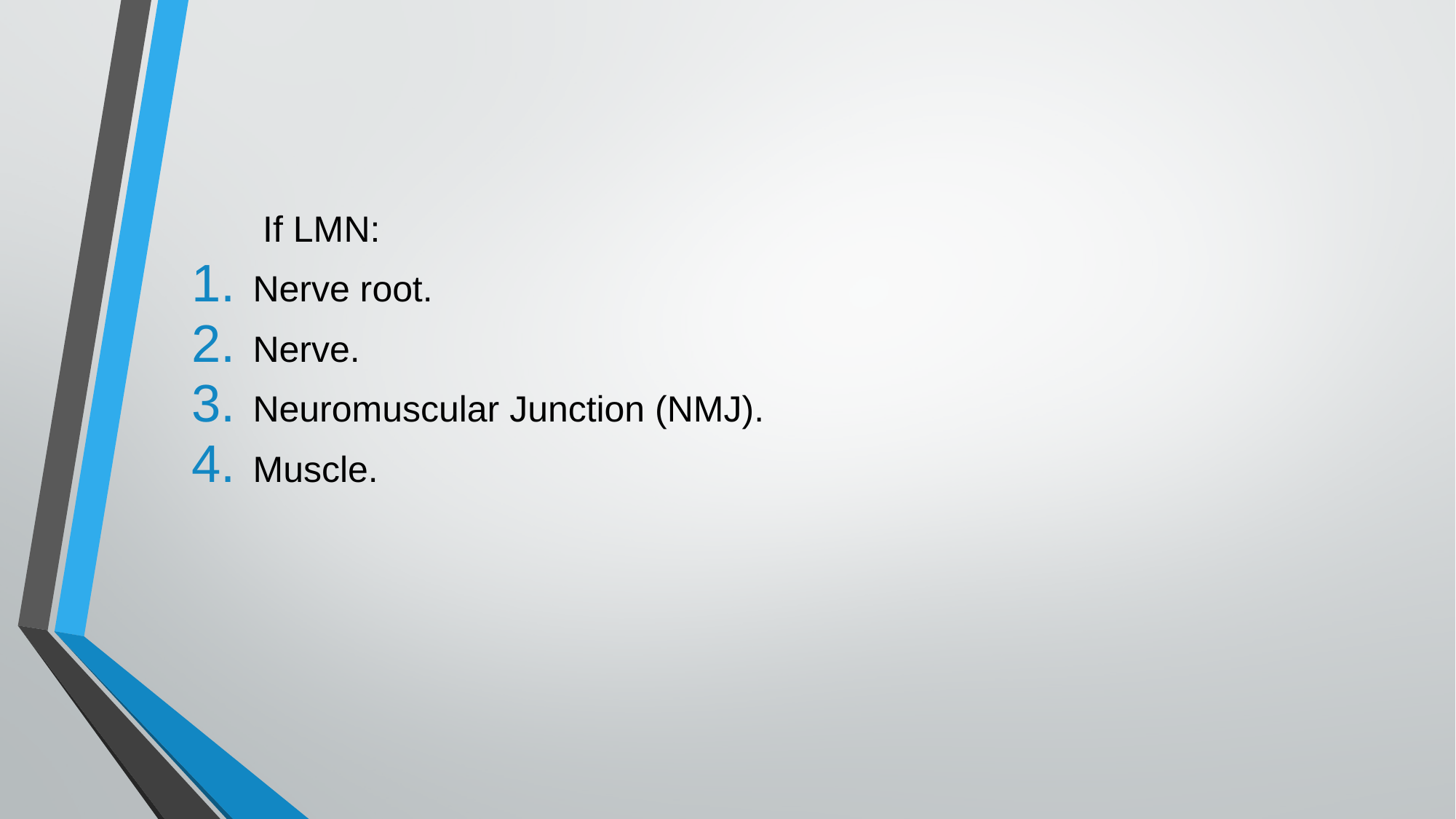

If LMN:
Nerve root.
Nerve.
Neuromuscular Junction (NMJ).
Muscle.